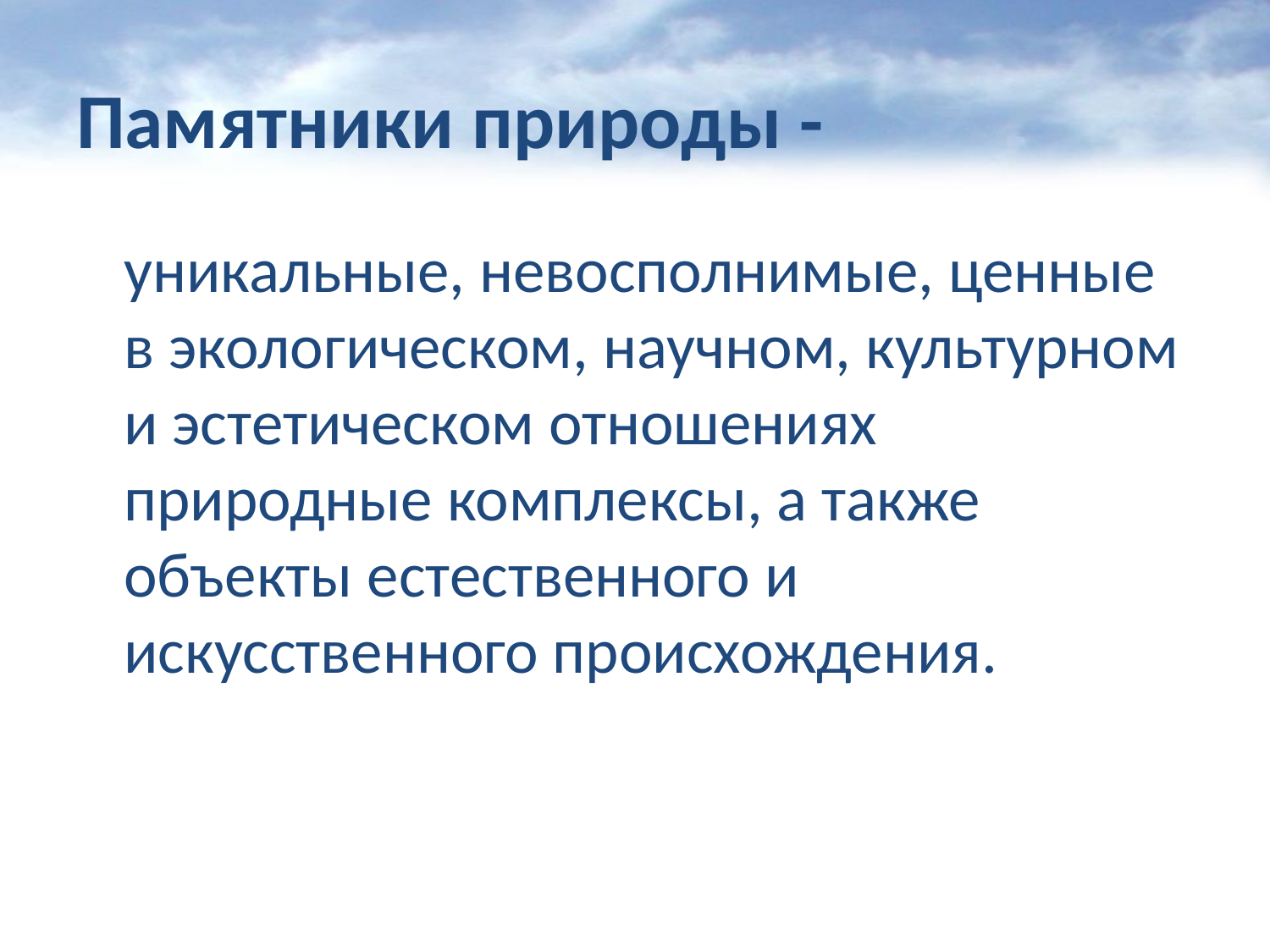

# Памятники природы -
	уникальные, невосполнимые, ценные в экологическом, научном, культурном и эстетическом отношениях природные комплексы, а также объекты естественного и искусственного происхождения.